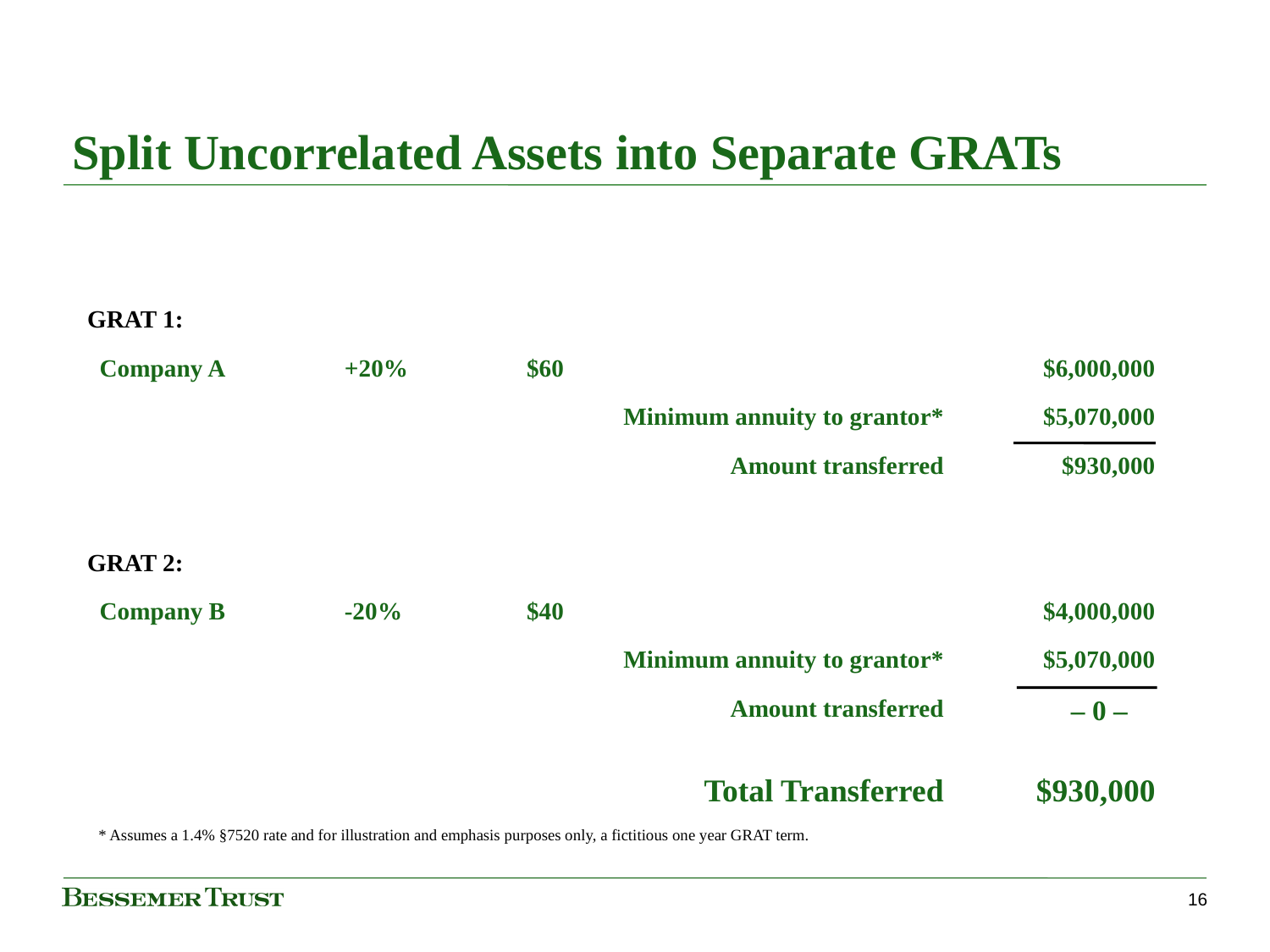

Split Uncorrelated Assets into Separate GRATs
| GRAT 1: |  |  |  |
| --- | --- | --- | --- |
| Company A | +20% | $60 | $6,000,000 |
|  |  | Minimum annuity to grantor\* | $5,070,000 |
|  |  | Amount transferred | $930,000 |
|  |  |  |  |
| GRAT 2: |  |  |  |
| Company B | -20% | $40 | $4,000,000 |
|  |  | Minimum annuity to grantor\* | $5,070,000 |
|  |  | Amount transferred | – 0 – |
|  |  |  |  |
|  |  | Total Transferred | $930,000 |

* Assumes a 1.4% §7520 rate and for illustration and emphasis purposes only, a fictitious one year GRAT term.

16